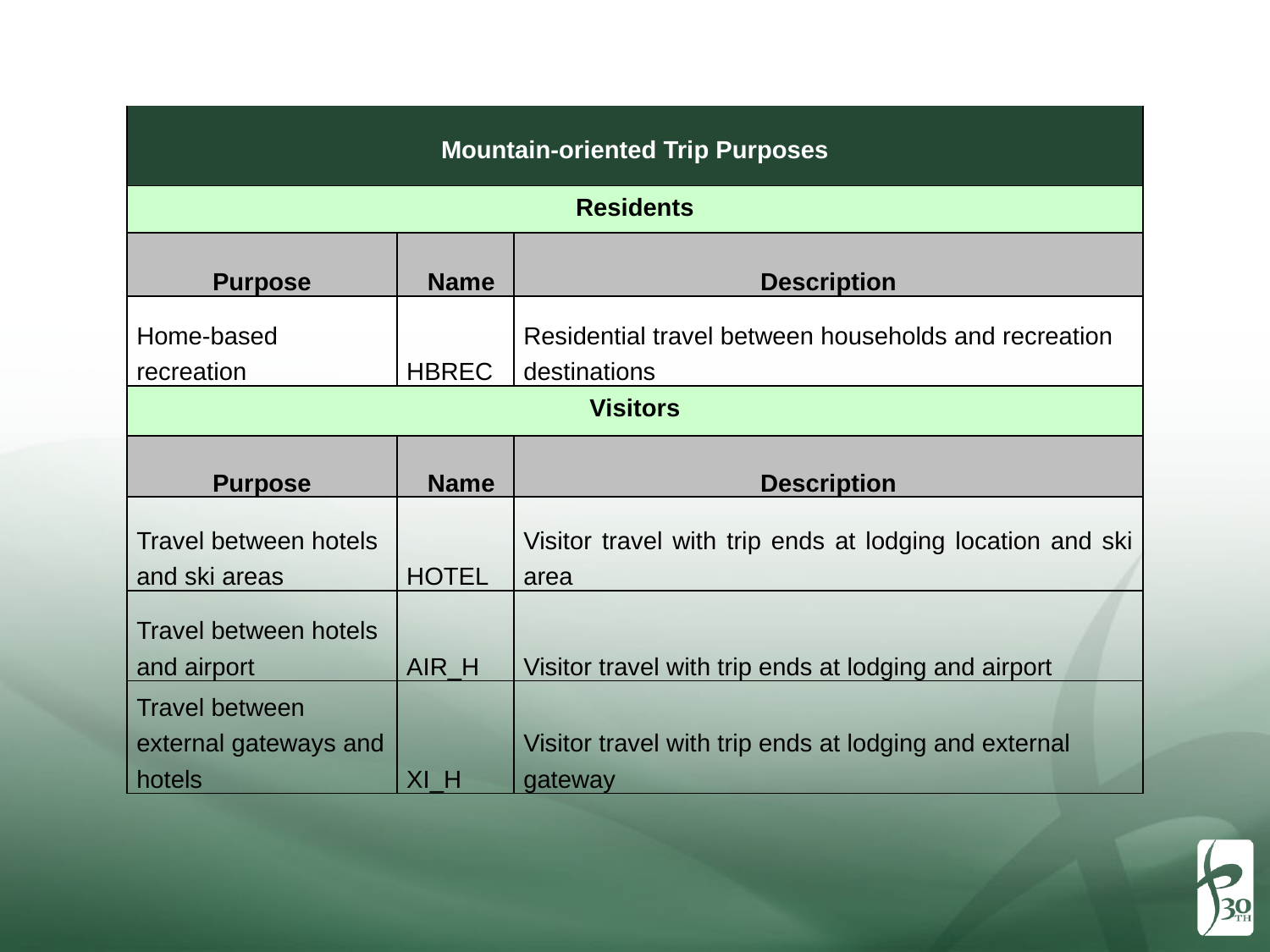

| Mountain-oriented Trip Purposes |  |  |
| --- | --- | --- |
| Residents |  |  |
| Purpose | Name | Description |
| Home-based recreation | HBREC | Residential travel between households and recreation destinations |
| Visitors |  |  |
| Purpose | Name | Description |
| Travel between hotels and ski areas | HOTEL | Visitor travel with trip ends at lodging location and ski area |
| Travel between hotels and airport | AIR\_H | Visitor travel with trip ends at lodging and airport |
| Travel between external gateways and hotels | XI\_H | Visitor travel with trip ends at lodging and external gateway |